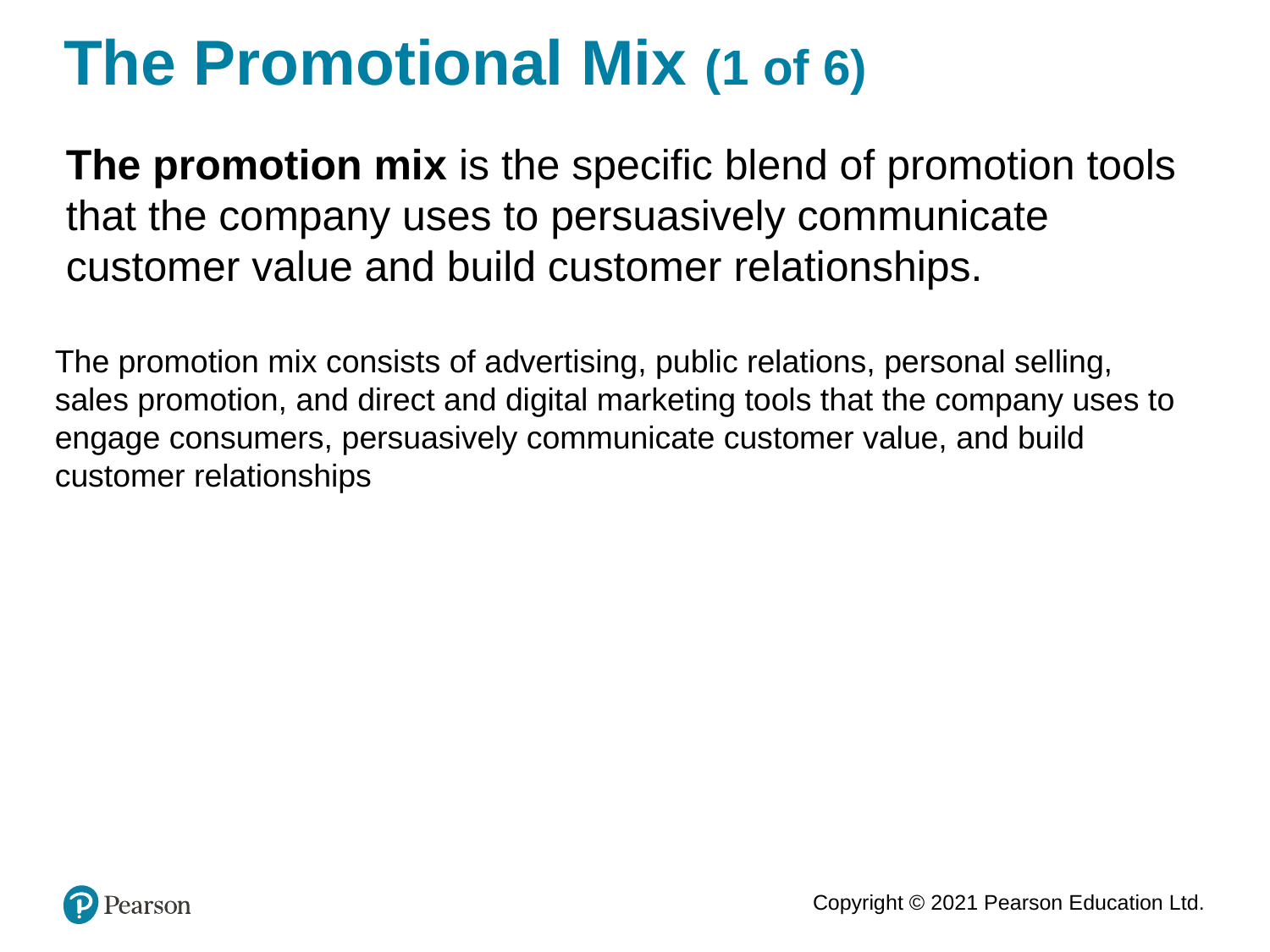

# The Promotional Mix (1 of 6)
The promotion mix is the specific blend of promotion tools that the company uses to persuasively communicate customer value and build customer relationships.
The promotion mix consists of advertising, public relations, personal selling, sales promotion, and direct and digital marketing tools that the company uses to engage consumers, persuasively communicate customer value, and build customer relationships